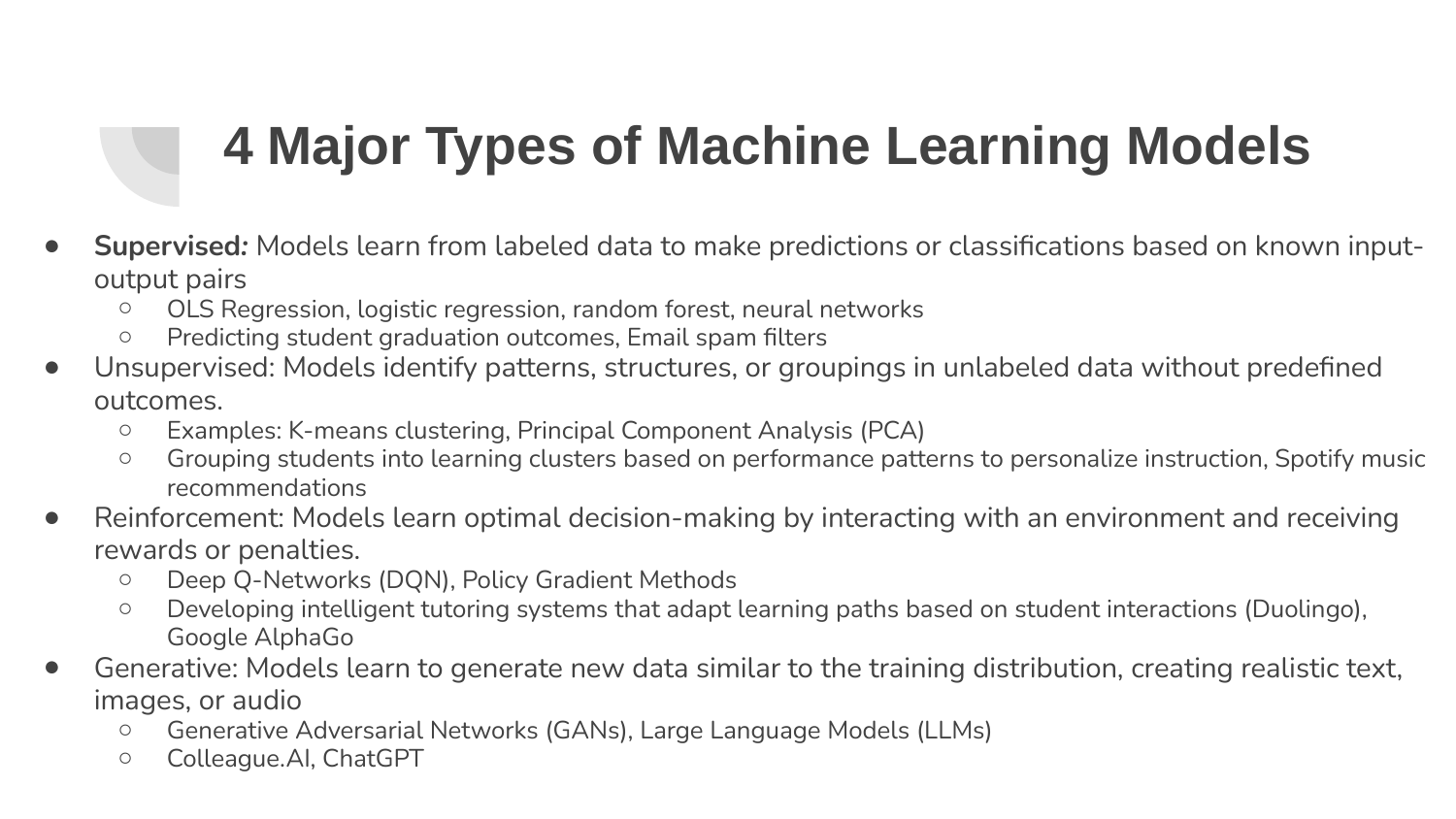

# 4 Major Types of Machine Learning Models
Supervised: Models learn from labeled data to make predictions or classifications based on known input-output pairs
OLS Regression, logistic regression, random forest, neural networks
Predicting student graduation outcomes, Email spam filters
Unsupervised: Models identify patterns, structures, or groupings in unlabeled data without predefined outcomes.
Examples: K-means clustering, Principal Component Analysis (PCA)
Grouping students into learning clusters based on performance patterns to personalize instruction, Spotify music recommendations
Reinforcement: Models learn optimal decision-making by interacting with an environment and receiving rewards or penalties.
Deep Q-Networks (DQN), Policy Gradient Methods
Developing intelligent tutoring systems that adapt learning paths based on student interactions (Duolingo), Google AlphaGo
Generative: Models learn to generate new data similar to the training distribution, creating realistic text, images, or audio
Generative Adversarial Networks (GANs), Large Language Models (LLMs)
Colleague.AI, ChatGPT